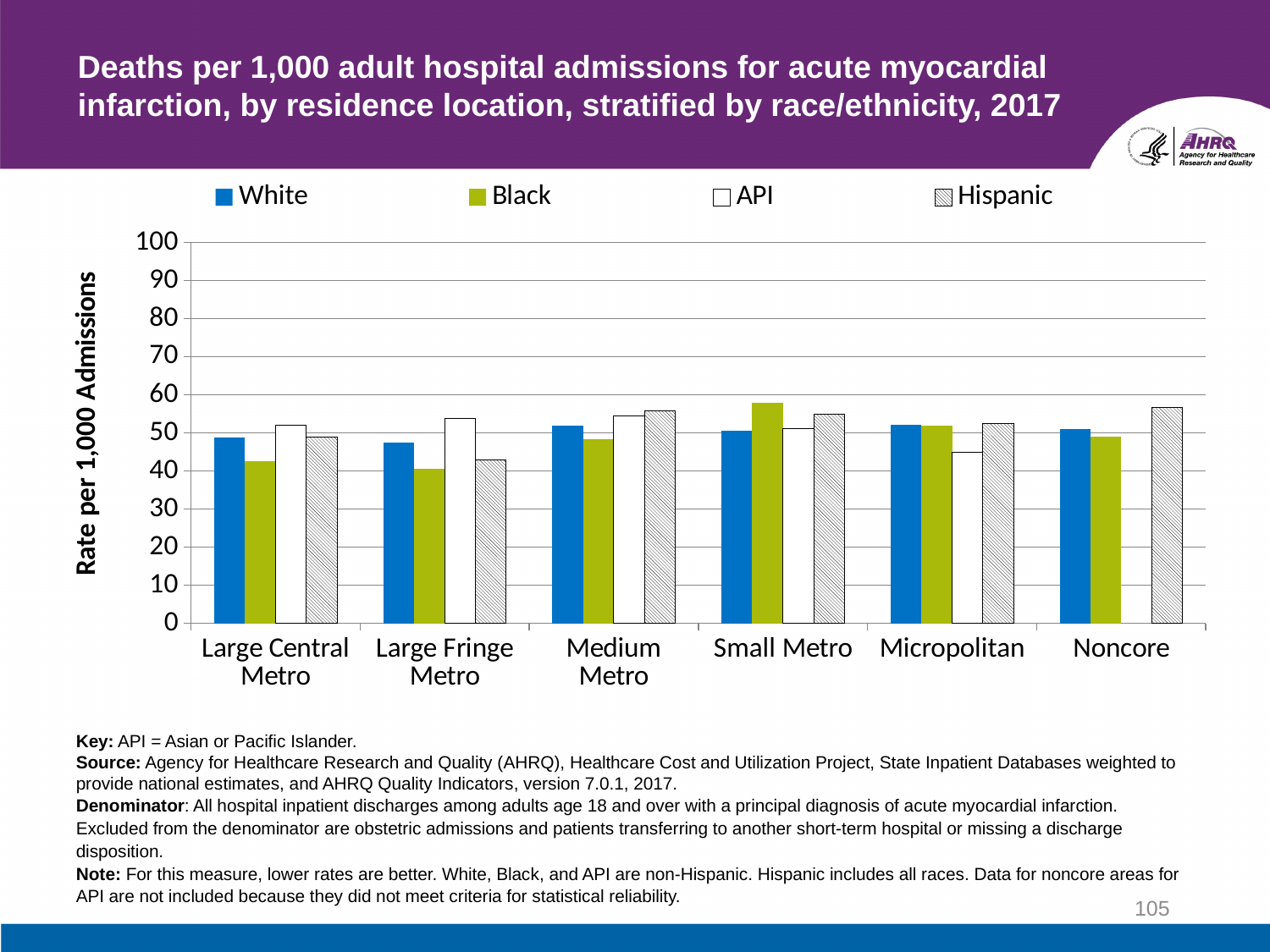

# Deaths per 1,000 adult hospital admissions for acute myocardial infarction, by residence location, stratified by race/ethnicity, 2017

### Chart

| Category | White | Black | API | Hispanic |
|---|---|---|---|---|
| Large Central Metro | 48.8 | 42.5 | 52.1 | 48.9 |
| Large Fringe Metro | 47.4 | 40.6 | 53.8 | 43.0 |
| Medium Metro | 51.9 | 48.3 | 54.5 | 55.7 |
| Small Metro | 50.6 | 57.9 | 51.1 | 54.8 |
| Micropolitan | 52.2 | 51.8 | 44.9 | 52.5 |
| Noncore | 51.0 | 48.9 | None | 56.7 |
Key: API = Asian or Pacific Islander.
Source: Agency for Healthcare Research and Quality (AHRQ), Healthcare Cost and Utilization Project, State Inpatient Databases weighted to provide national estimates, and AHRQ Quality Indicators, version 7.0.1, 2017.
Denominator: All hospital inpatient discharges among adults age 18 and over with a principal diagnosis of acute myocardial infarction. Excluded from the denominator are obstetric admissions and patients transferring to another short-term hospital or missing a discharge disposition.
Note: For this measure, lower rates are better. White, Black, and API are non-Hispanic. Hispanic includes all races. Data for noncore areas for API are not included because they did not meet criteria for statistical reliability.
105